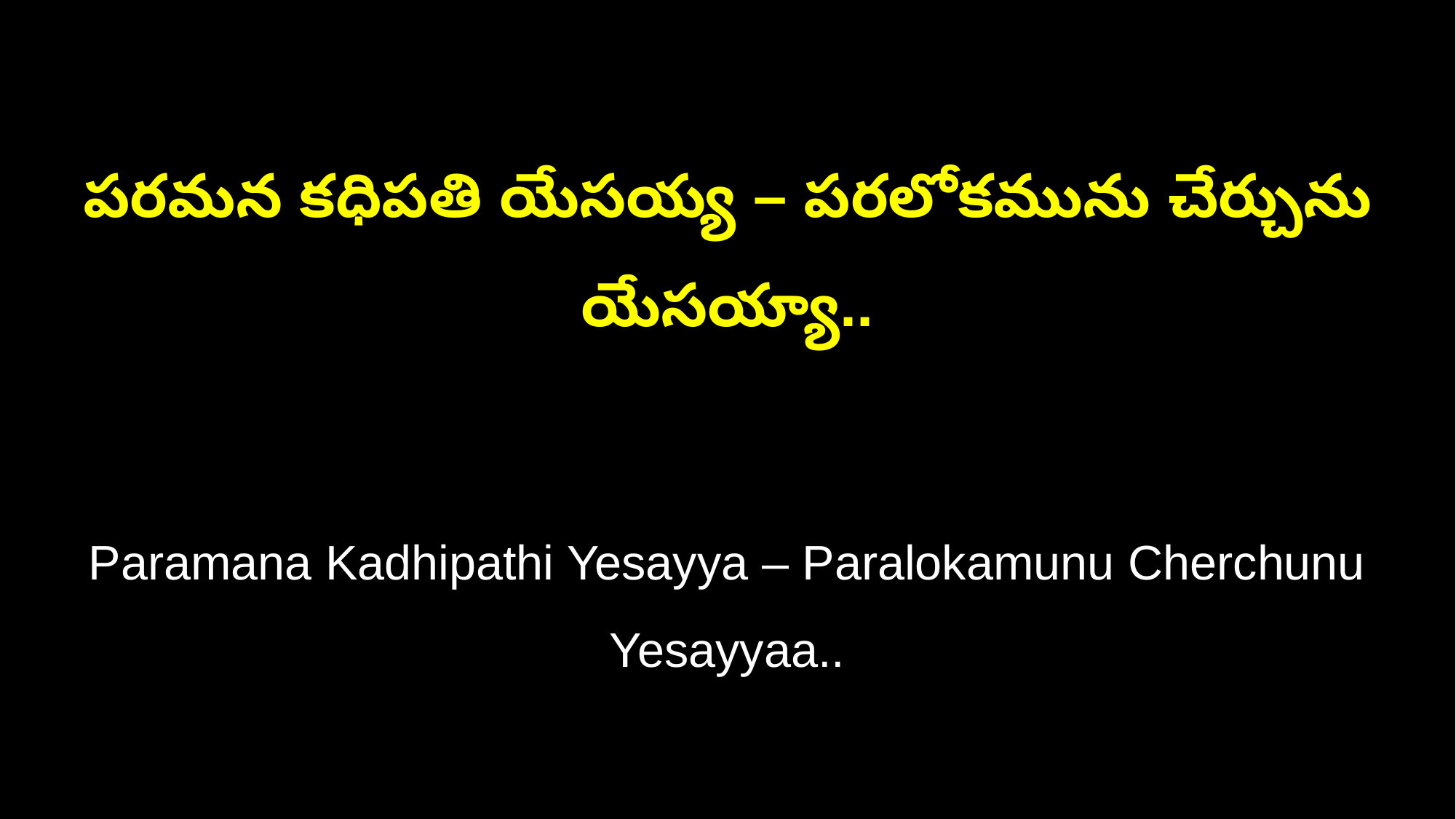

పరమన కధిపతి యేసయ్య – పరలోకమును చేర్చును యేసయ్యా..
Paramana Kadhipathi Yesayya – Paralokamunu Cherchunu Yesayyaa..